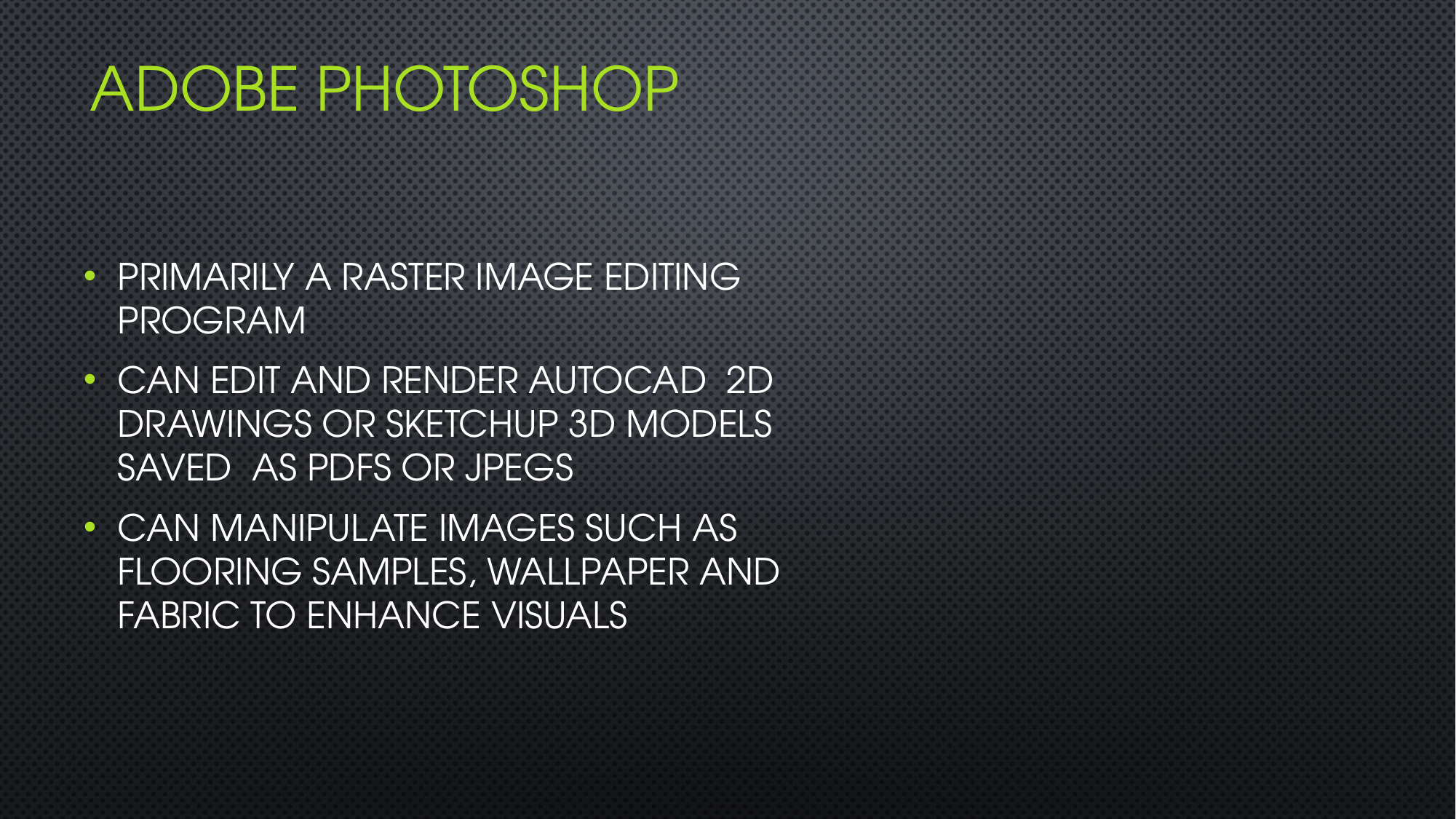

# Adobe Photoshop
Primarily a raster image editing program
can edit and render AutoCAD  2D drawings or SketchUp 3D models saved  as PDFs or JPEGs
Can manipulate images such as flooring Samples, wallpaper and fabric to enhance visuals